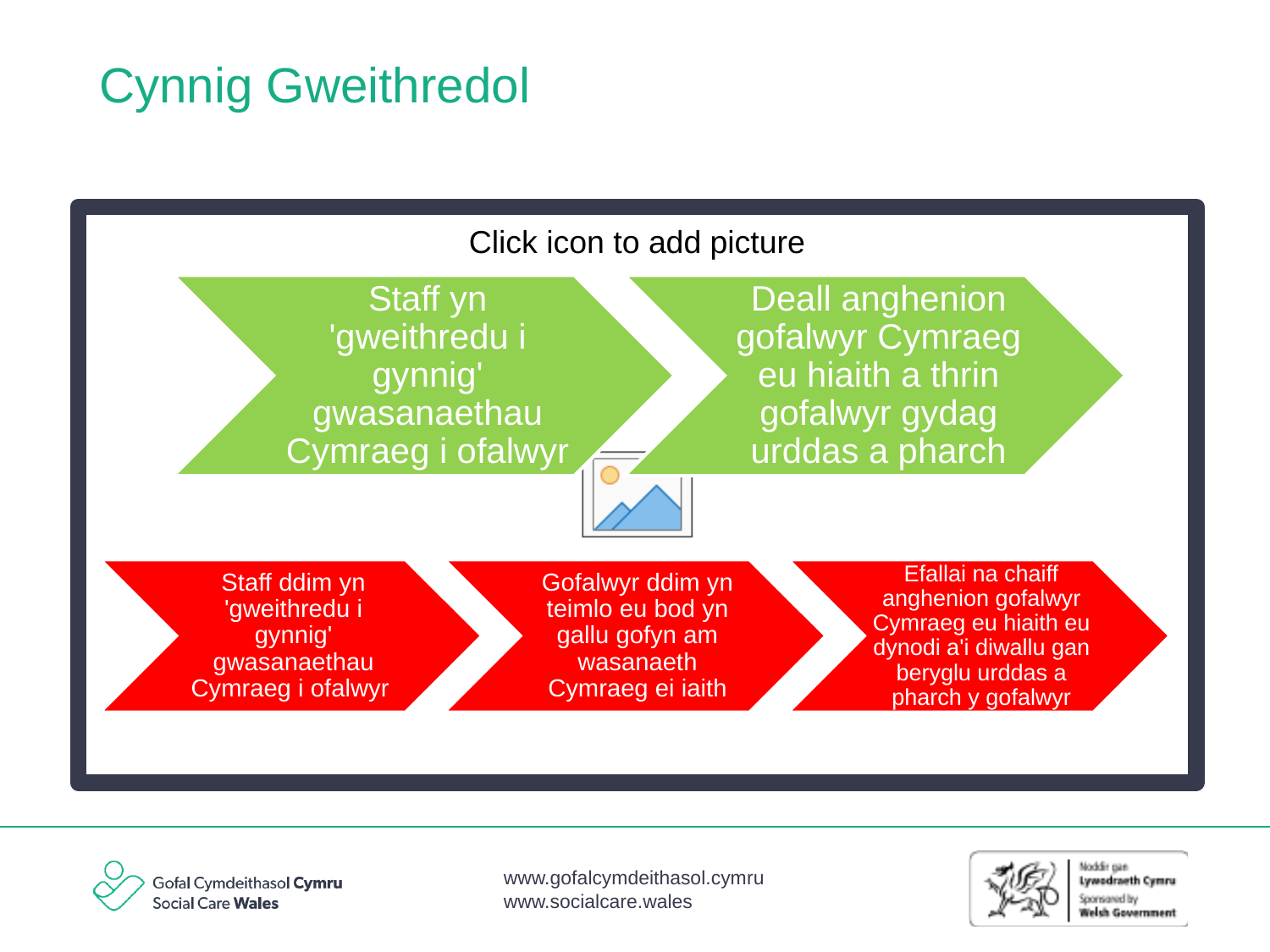

# Cynnig Gweithredol

Staff yn 'gweithredu i gynnig' gwasanaethau Cymraeg i ofalwyr
Deall anghenion gofalwyr Cymraeg eu hiaith a thrin gofalwyr gydag urddas a pharch
Staff ddim yn 'gweithredu i gynnig' gwasanaethau Cymraeg i ofalwyr
Gofalwyr ddim yn teimlo eu bod yn gallu gofyn am wasanaeth Cymraeg ei iaith
Efallai na chaiff anghenion gofalwyr Cymraeg eu hiaith eu dynodi a'i diwallu gan beryglu urddas a pharch y gofalwyr